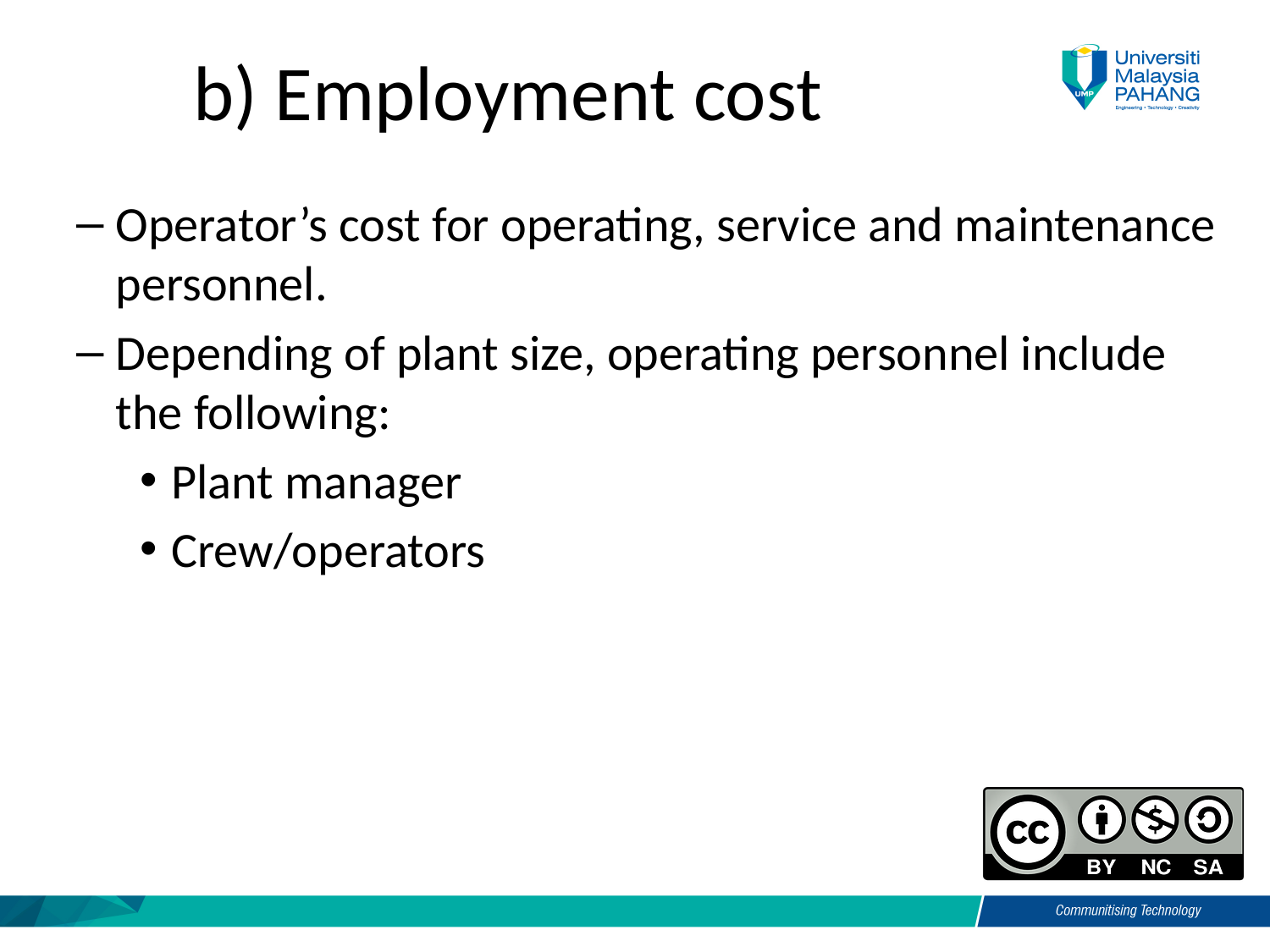

b) Employment cost
Operator’s cost for operating, service and maintenance personnel.
Depending of plant size, operating personnel include the following:
Plant manager
Crew/operators